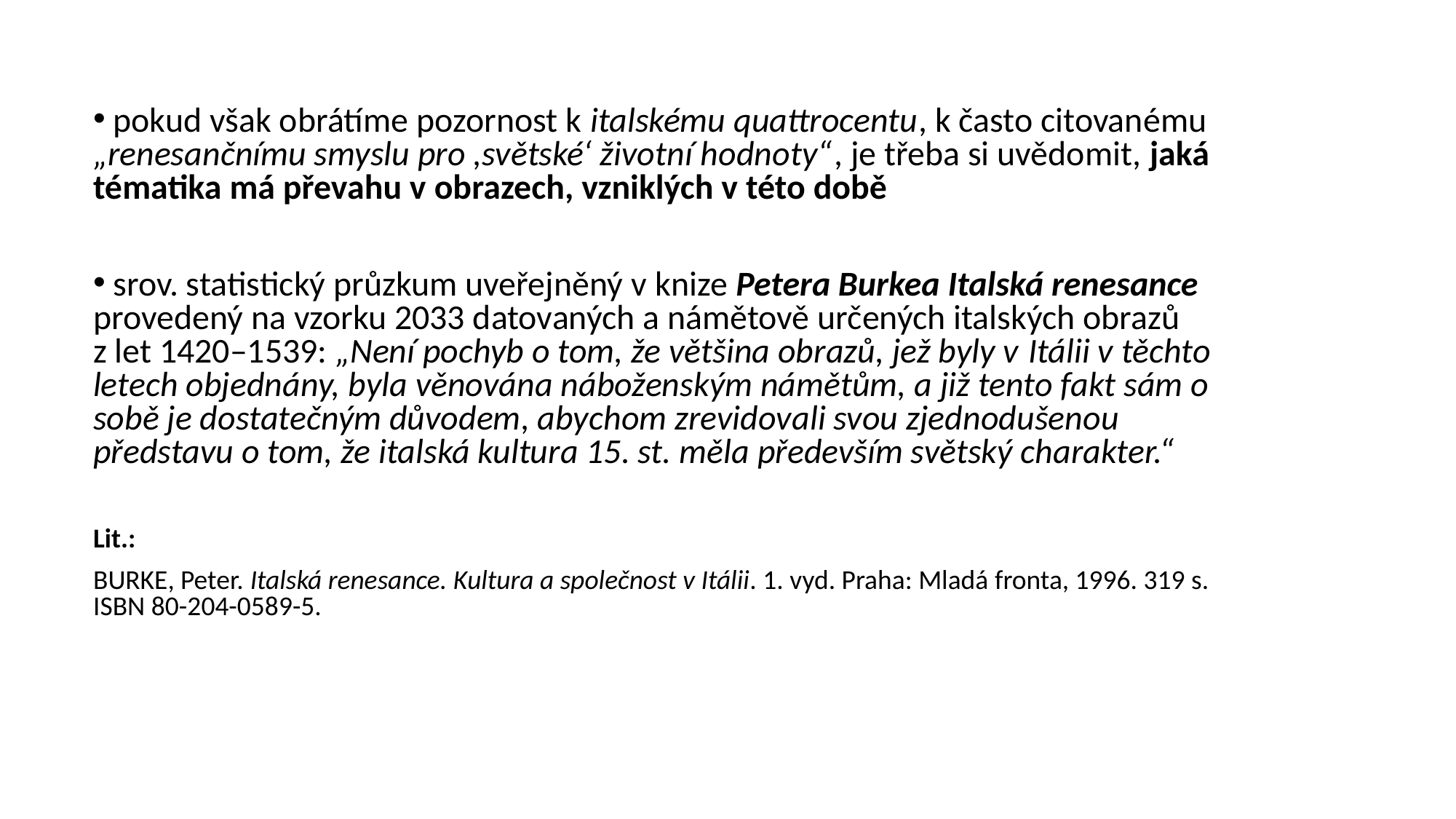

pokud však obrátíme pozornost k italskému quattrocentu, k často citovanému „renesančnímu smyslu pro ,světské‘ životní hodnoty“, je třeba si uvědomit, jaká tématika má převahu v obrazech, vzniklých v této době

 srov. statistický průzkum uveřejněný v knize Petera Burkea Italská renesance provedený na vzorku 2033 datovaných a námětově určených italských obrazů z let 1420–1539: „Není pochyb o tom, že většina obrazů, jež byly v Itálii v těchto letech objednány, byla věnována náboženským námětům, a již tento fakt sám o sobě je dostatečným důvodem, abychom zrevidovali svou zjednodušenou představu o tom, že italská kultura 15. st. měla především světský charakter.“

Lit.:
BURKE, Peter. Italská renesance. Kultura a společnost v Itálii. 1. vyd. Praha: Mladá fronta, 1996. 319 s. ISBN 80-204-0589-5.